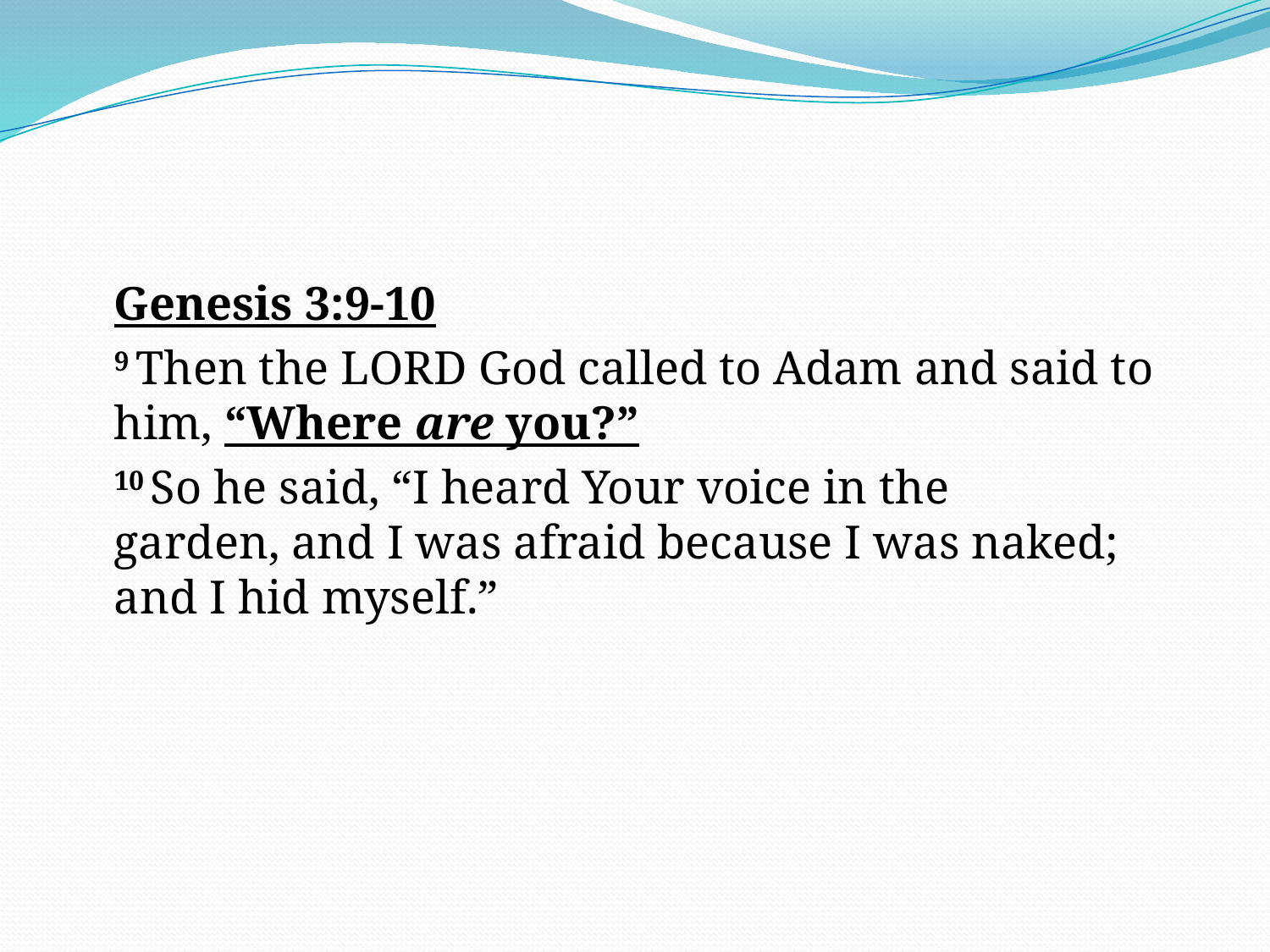

#
	Genesis 3:9-10
	9 Then the Lord God called to Adam and said to him, “Where are you?”
	10 So he said, “I heard Your voice in the garden, and I was afraid because I was naked; and I hid myself.”